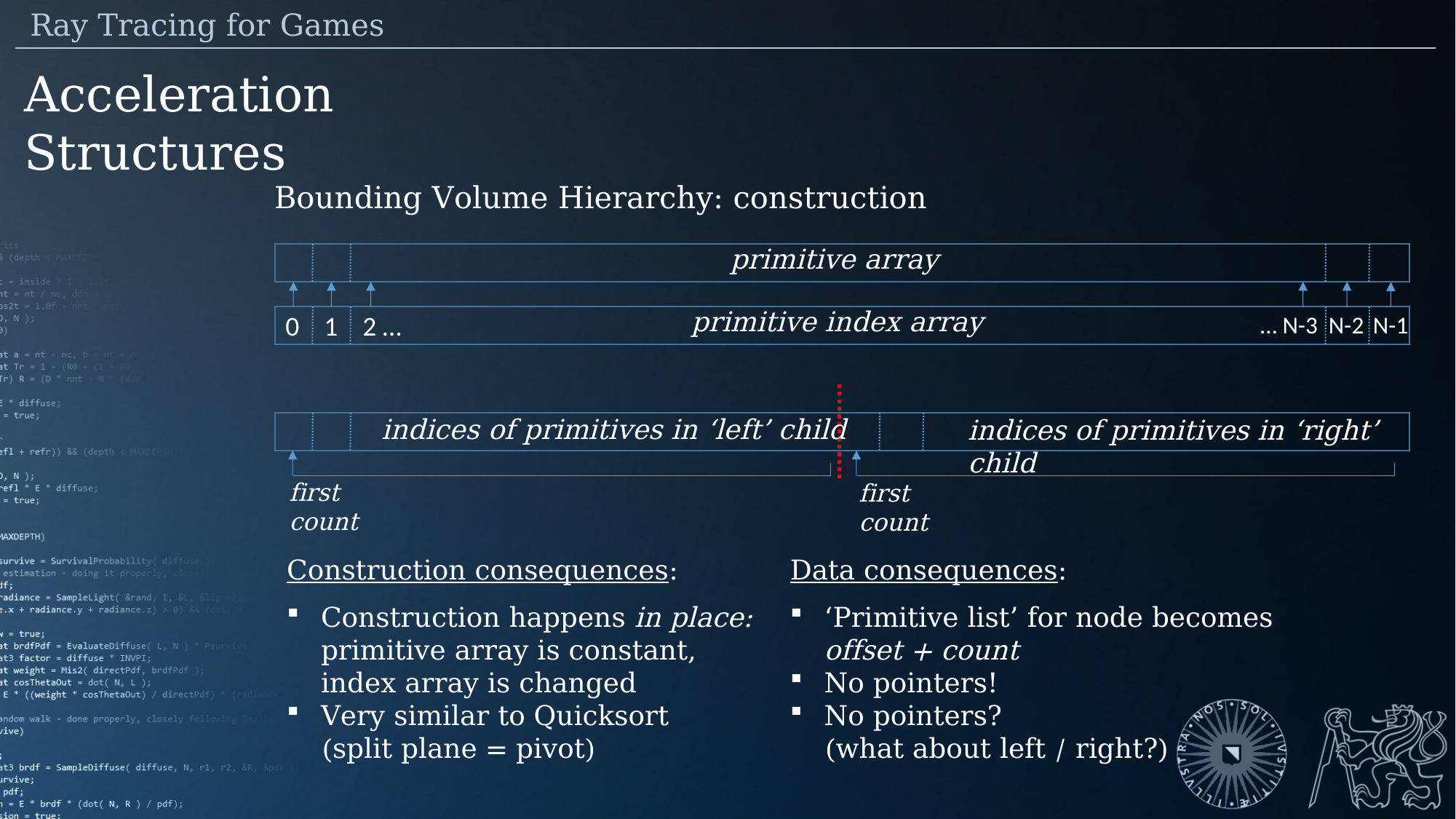

Ray Tracing for Games
Acceleration Structures
Bounding Volume Hierarchy: construction

primitive array

primitive index array
0    1    2 …
… N-3  N-2  N-1

indices of primitives in ‘left’ child
indices of primitives in ‘right’ child

first            count
first            count
Construction consequences:

Construction happens in place:
primitive array is constant,
index array is changed
Very similar to Quicksort
(split plane = pivot)

Data consequences:

‘Primitive list’ for node becomes
offset + count
No pointers!
No pointers?
(what about left / right?)